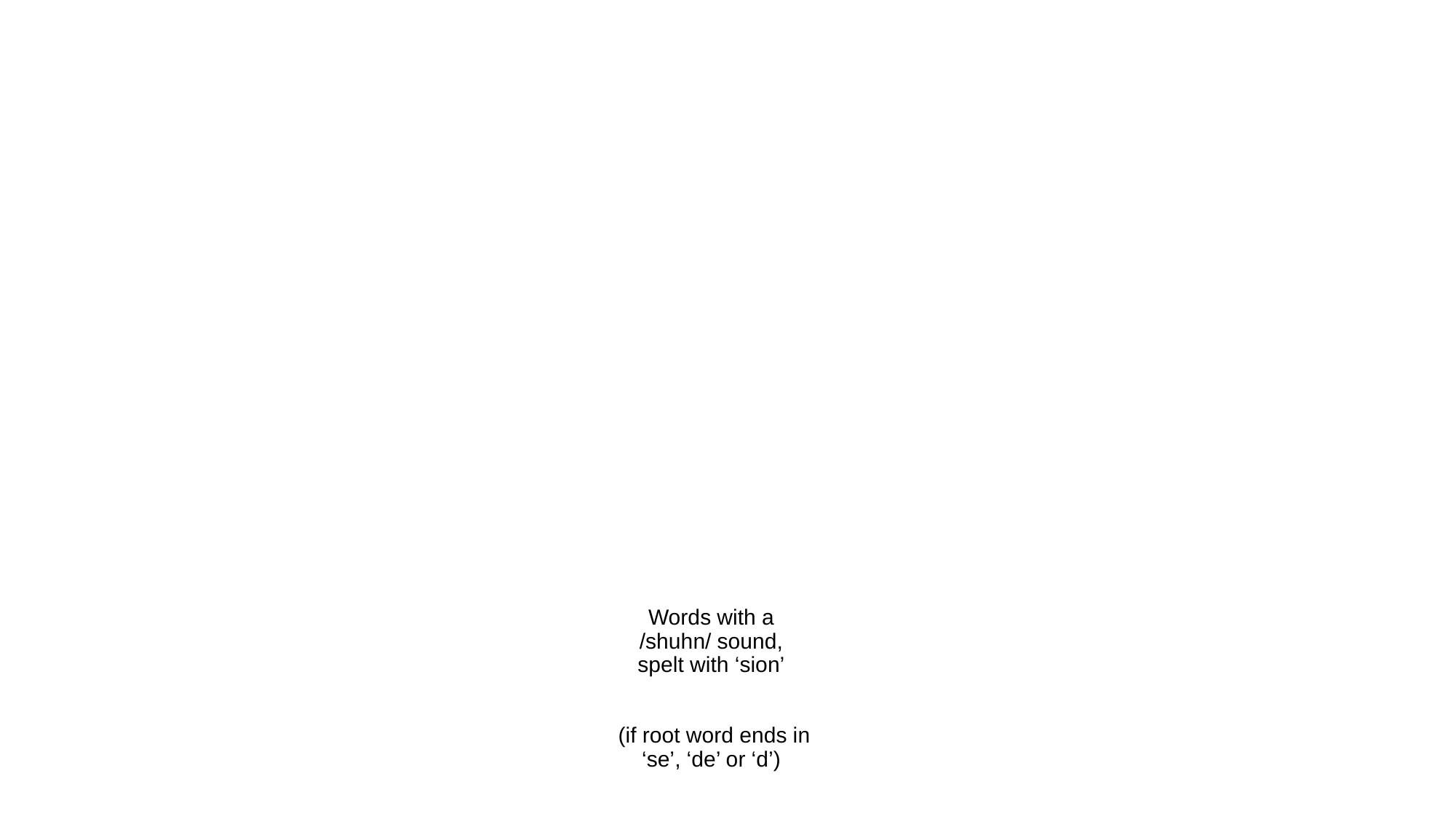

# Words with a /shuhn/ sound, spelt with ‘sion’ (if root word ends in ‘se’, ‘de’ or ‘d’)